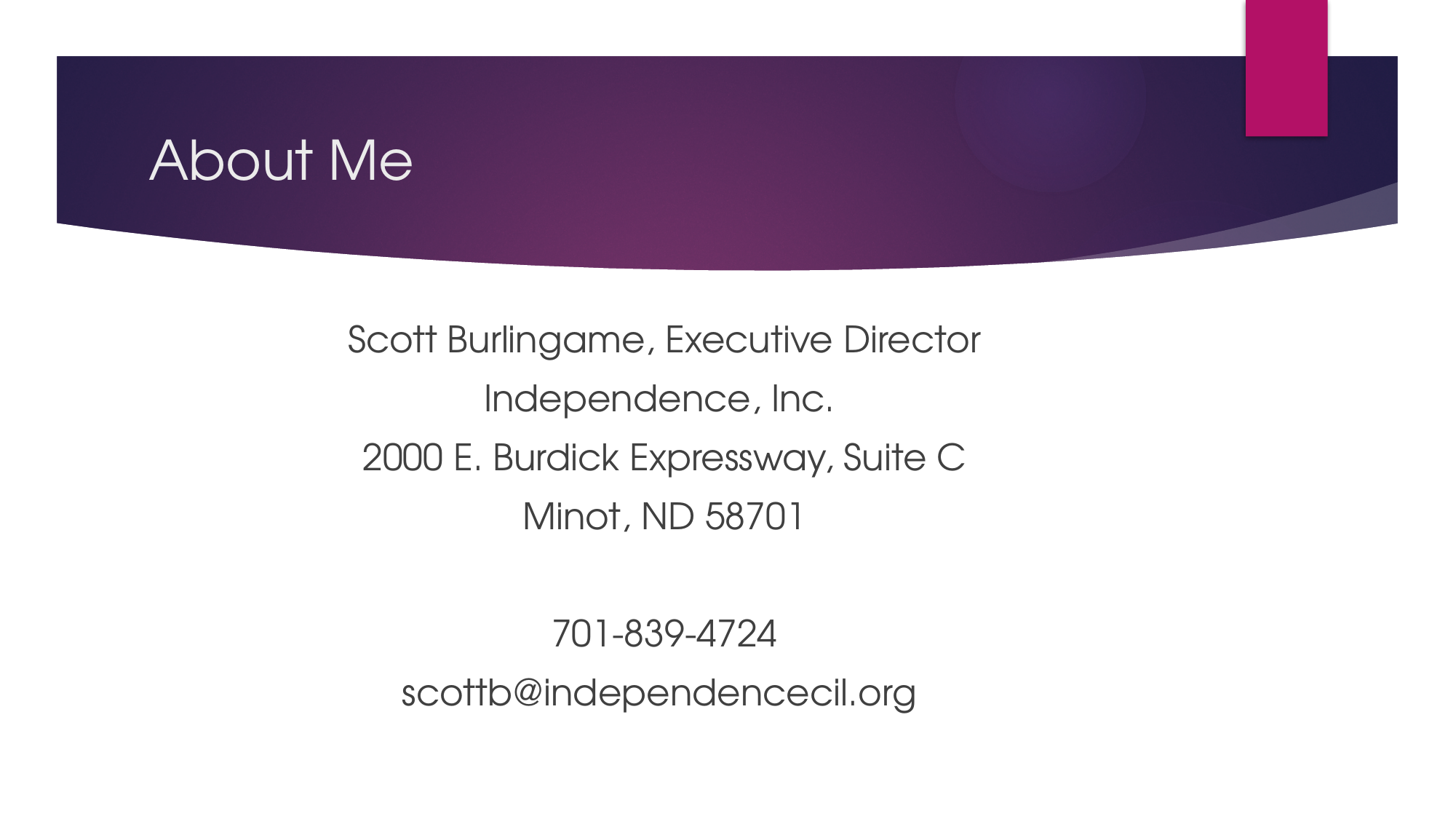

# About Me
Scott Burlingame, Executive Director
Independence, Inc.
2000 E. Burdick Expressway, Suite C
Minot, ND 58701

701-839-4724
scottb@independencecil.org